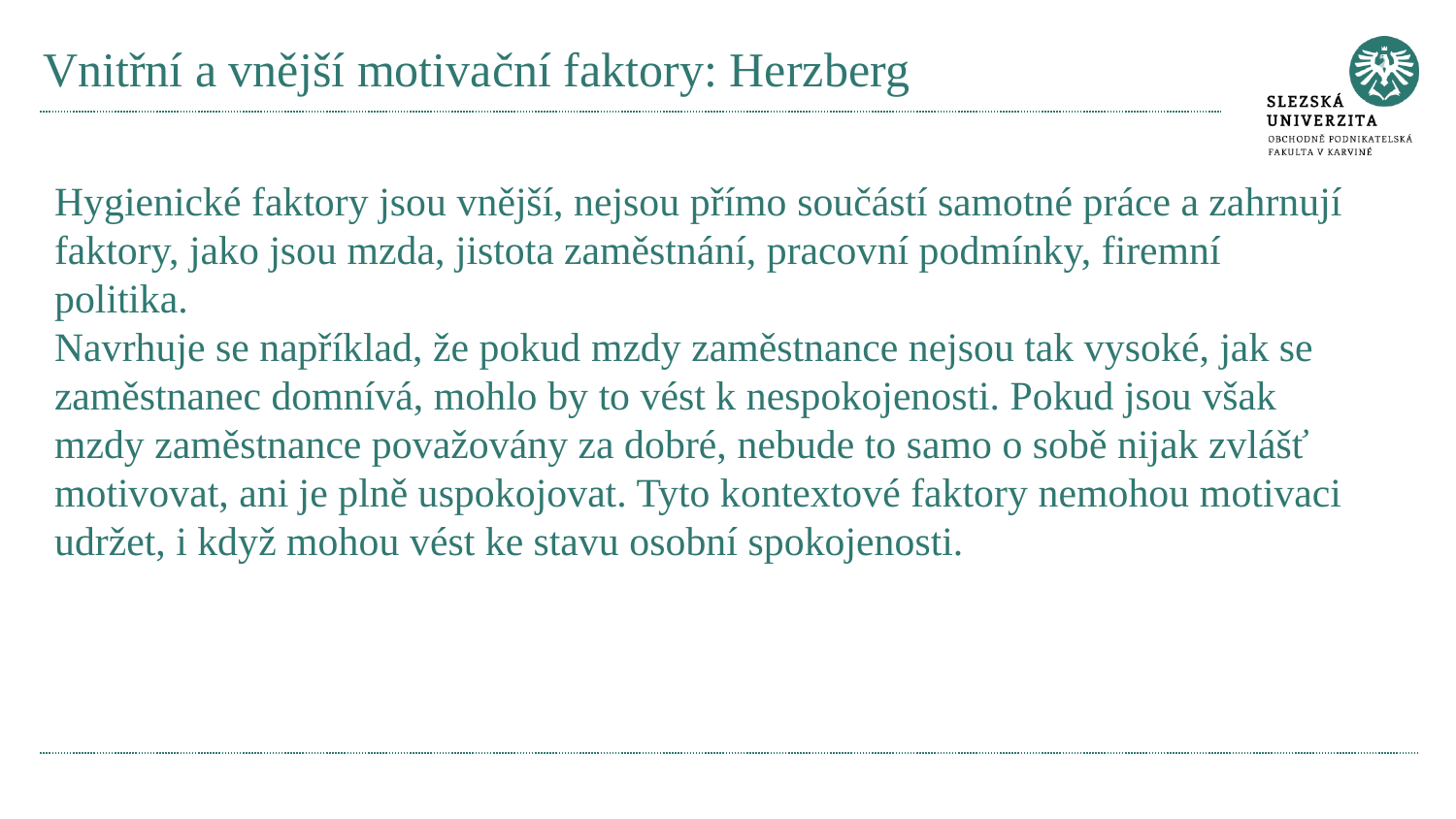

# Vnitřní a vnější motivační faktory: Herzberg

Hygienické faktory jsou vnější, nejsou přímo součástí samotné práce a zahrnují faktory, jako jsou mzda, jistota zaměstnání, pracovní podmínky, firemní politika.
Navrhuje se například, že pokud mzdy zaměstnance nejsou tak vysoké, jak se zaměstnanec domnívá, mohlo by to vést k nespokojenosti. Pokud jsou však mzdy zaměstnance považovány za dobré, nebude to samo o sobě nijak zvlášť motivovat, ani je plně uspokojovat. Tyto kontextové faktory nemohou motivaci udržet, i když mohou vést ke stavu osobní spokojenosti.